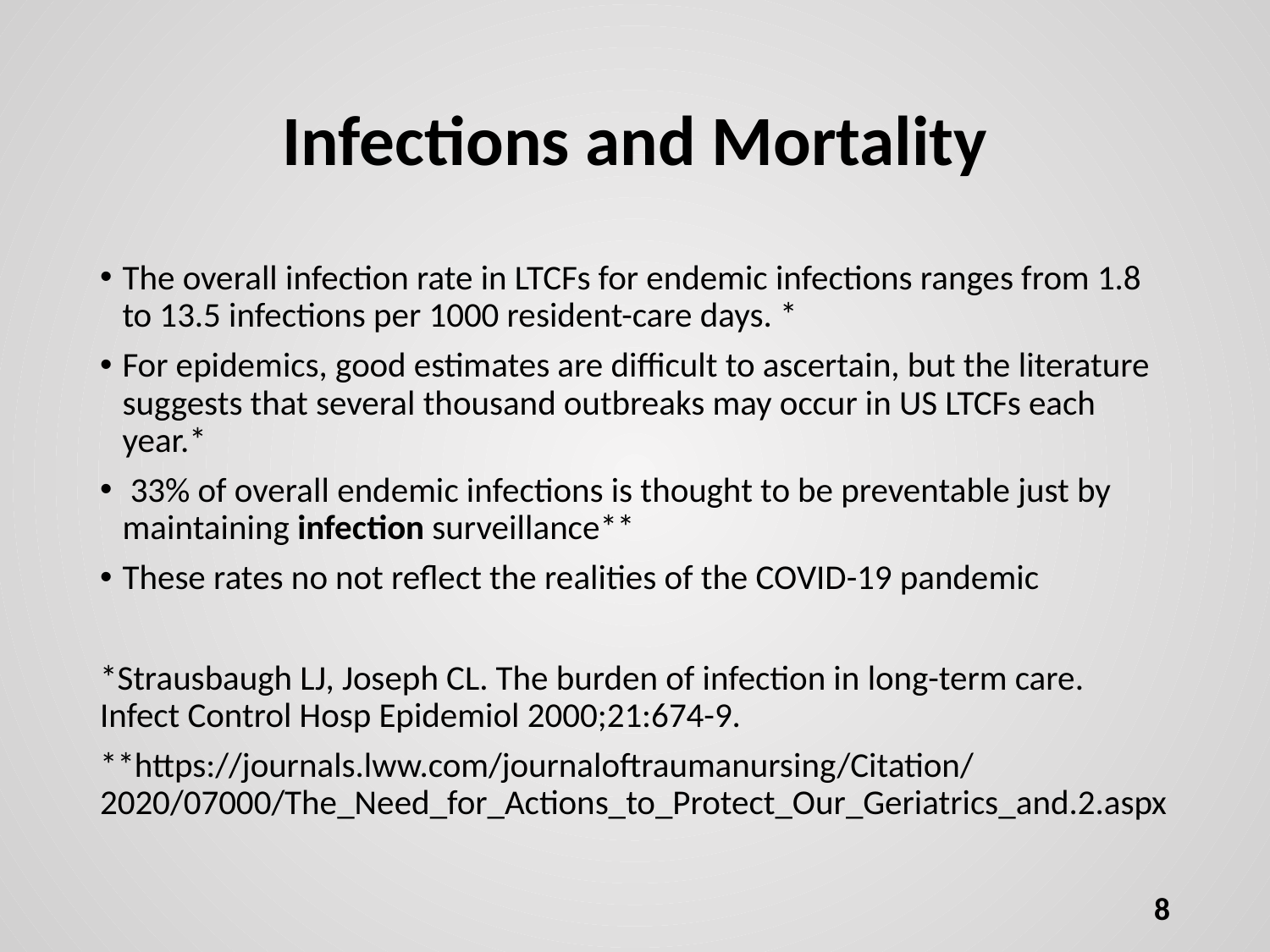

# Infections and Mortality
The overall infection rate in LTCFs for endemic infections ranges from 1.8 to 13.5 infections per 1000 resident-care days. *
For epidemics, good estimates are difficult to ascertain, but the literature suggests that several thousand outbreaks may occur in US LTCFs each year.*
 33% of overall endemic infections is thought to be preventable just by maintaining infection surveillance**
These rates no not reflect the realities of the COVID-19 pandemic

*Strausbaugh LJ, Joseph CL. The burden of infection in long-term care. Infect Control Hosp Epidemiol 2000;21:674-9.
**https://journals.lww.com/journaloftraumanursing/Citation/2020/07000/The_Need_for_Actions_to_Protect_Our_Geriatrics_and.2.aspx

8